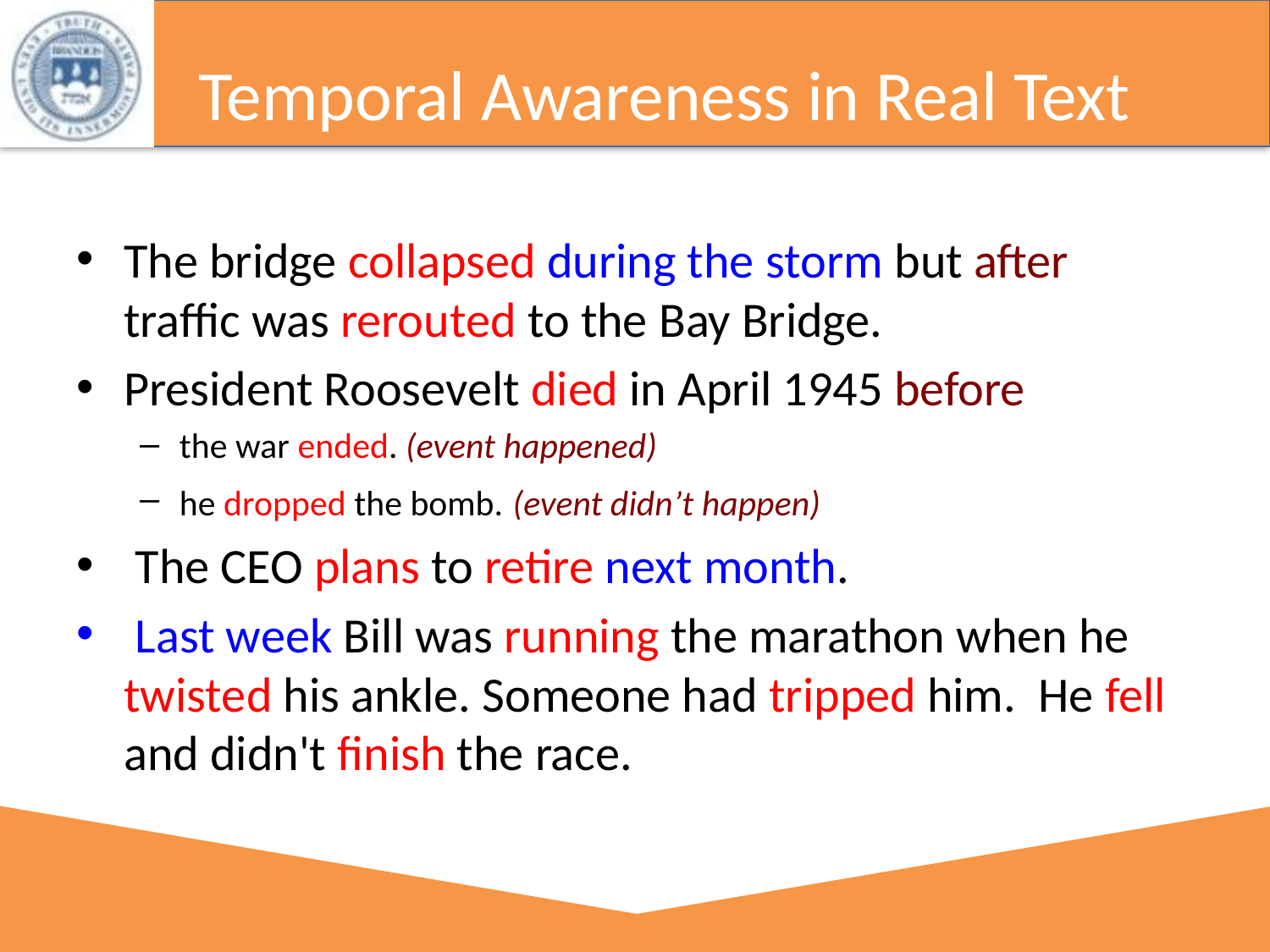

# Temporal Awareness in Real Text
The bridge collapsed during the storm but after traffic was rerouted to the Bay Bridge.
President Roosevelt died in April 1945 before
the war ended. (event happened)
he dropped the bomb. (event didn’t happen)
 The CEO plans to retire next month.
 Last week Bill was running the marathon when he twisted his ankle. Someone had tripped him.  He fell and didn't finish the race.